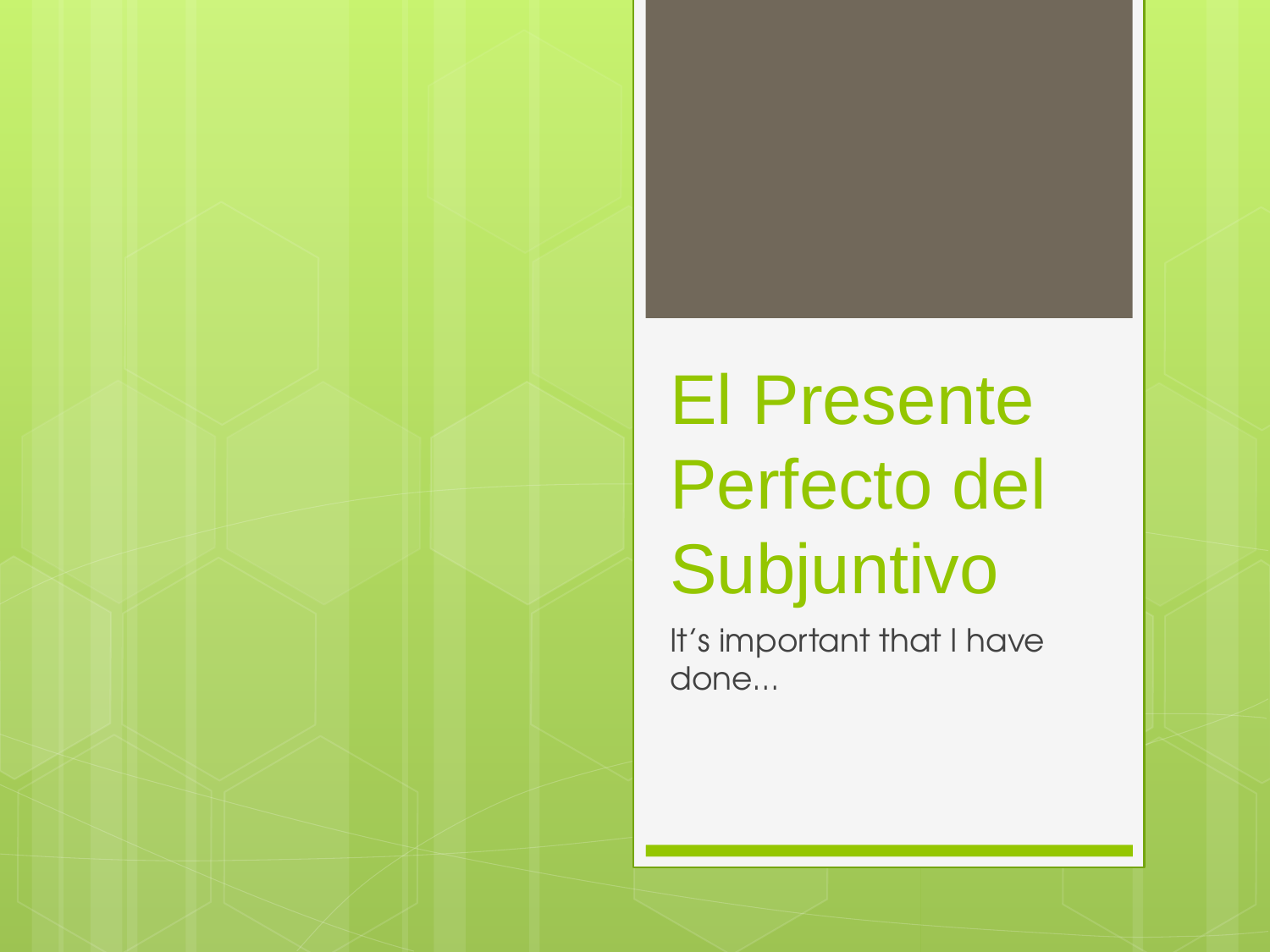

# El Presente Perfecto del Subjuntivo
It’s important that I have done…